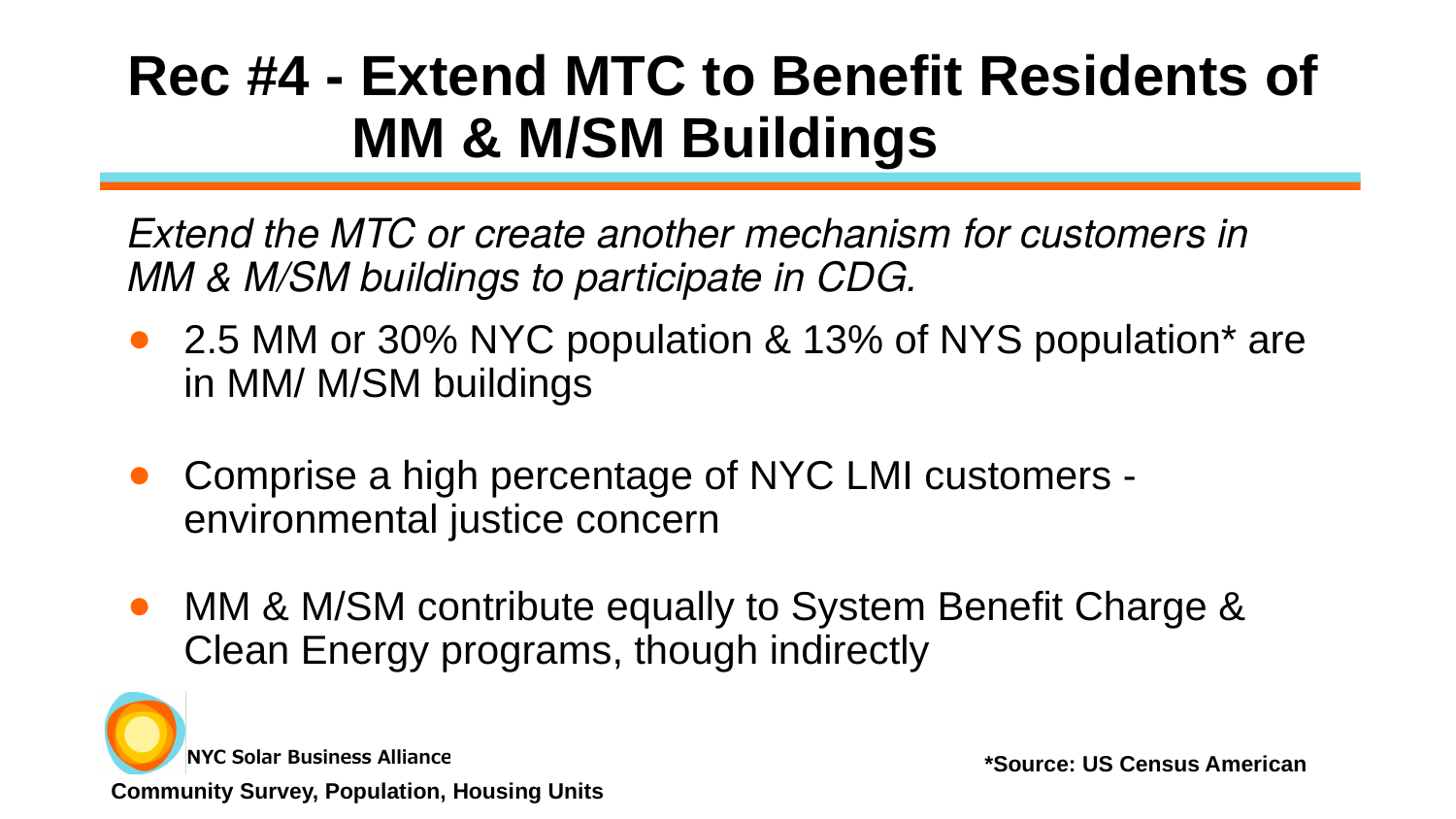

# Rec #4 - Extend MTC to Benefit Residents of MM & M/SM Buildings

Extend the MTC or create another mechanism for customers in
MM & M/SM buildings to participate in CDG.

2.5 MM or 30% NYC population & 13% of NYS population* are in MM/ M/SM buildings
Comprise a high percentage of NYC LMI customers -
environmental justice concern
MM & M/SM contribute equally to System Benefit Charge & Clean Energy programs, though indirectly
						*Source: US Census American Community Survey, Population, Housing Units